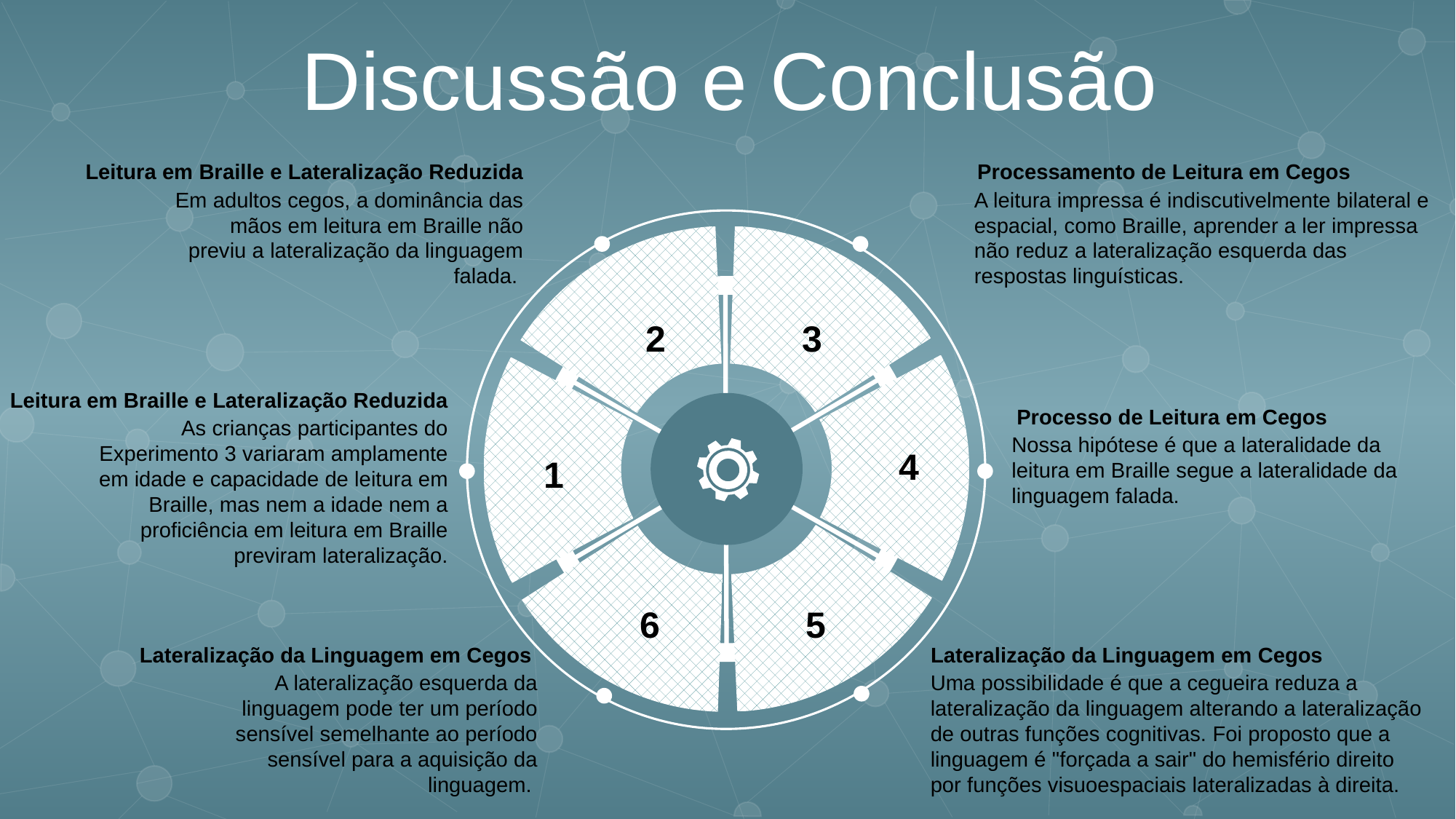

Discussão e Conclusão
Leitura em Braille e Lateralização Reduzida
Em adultos cegos, a dominância das mãos em leitura em Braille não previu a lateralização da linguagem falada.
      Processamento de Leitura em Cegos
A leitura impressa é indiscutivelmente bilateral e espacial, como Braille, aprender a ler impressa não reduz a lateralização esquerda das respostas linguísticas.

2
3
Leitura em Braille e Lateralização Reduzida
 As crianças participantes do Experimento 3 variaram amplamente em idade e capacidade de leitura em Braille, mas nem a idade nem a proficiência em leitura em Braille previram lateralização.

      Processo de Leitura em Cegos
Nossa hipótese é que a lateralidade da leitura em Braille segue a lateralidade da linguagem falada.
4

1
6
5
      Lateralização da Linguagem em Cegos
Uma possibilidade é que a cegueira reduza a lateralização da linguagem alterando a lateralização de outras funções cognitivas. Foi proposto que a linguagem é "forçada a sair" do hemisfério direito por funções visuoespaciais lateralizadas à direita.
Lateralização da Linguagem em Cegos
A lateralização esquerda da linguagem pode ter um período sensível semelhante ao período sensível para a aquisição da linguagem.